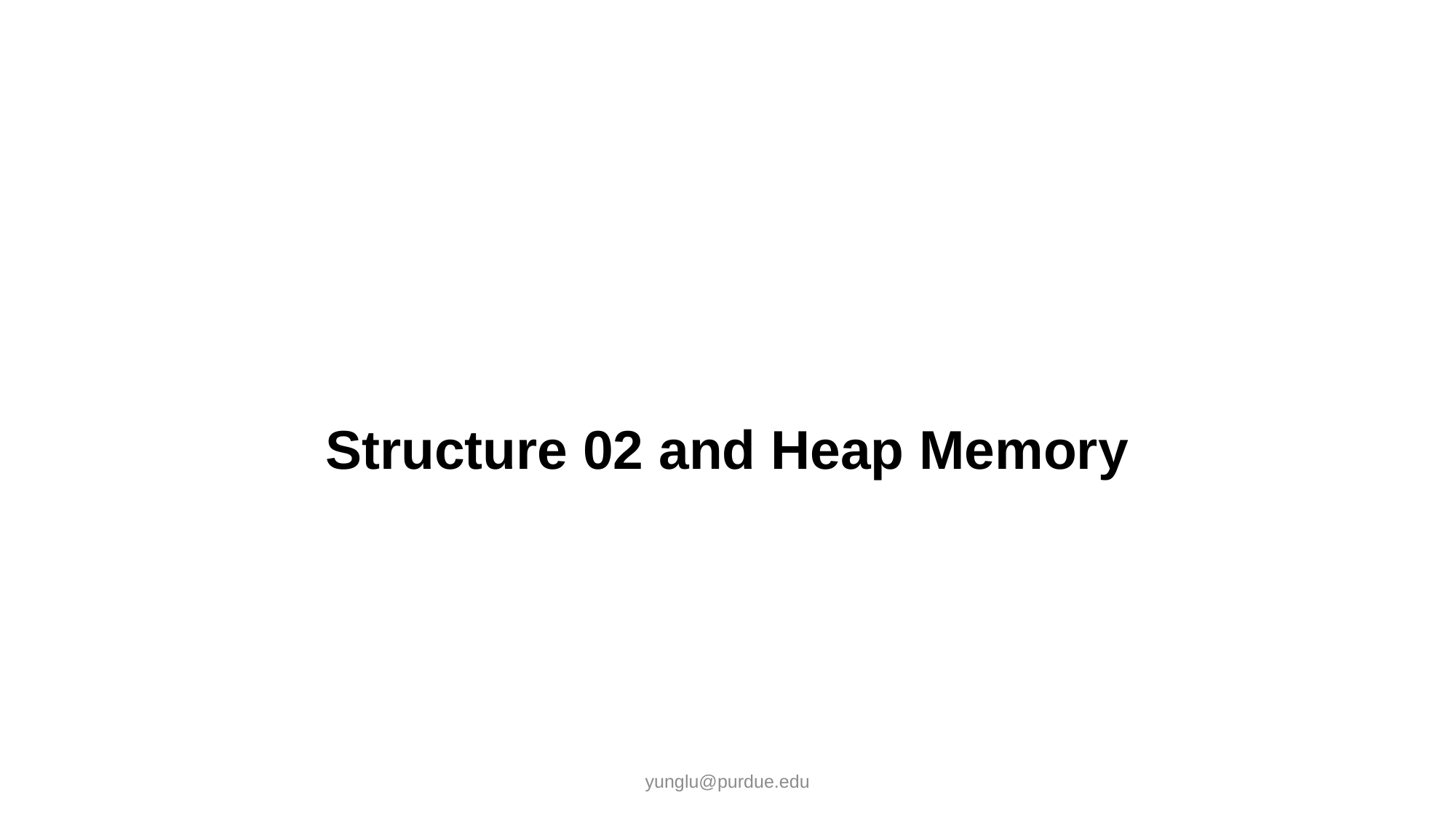

# Structure 02 and Heap Memory
yunglu@purdue.edu